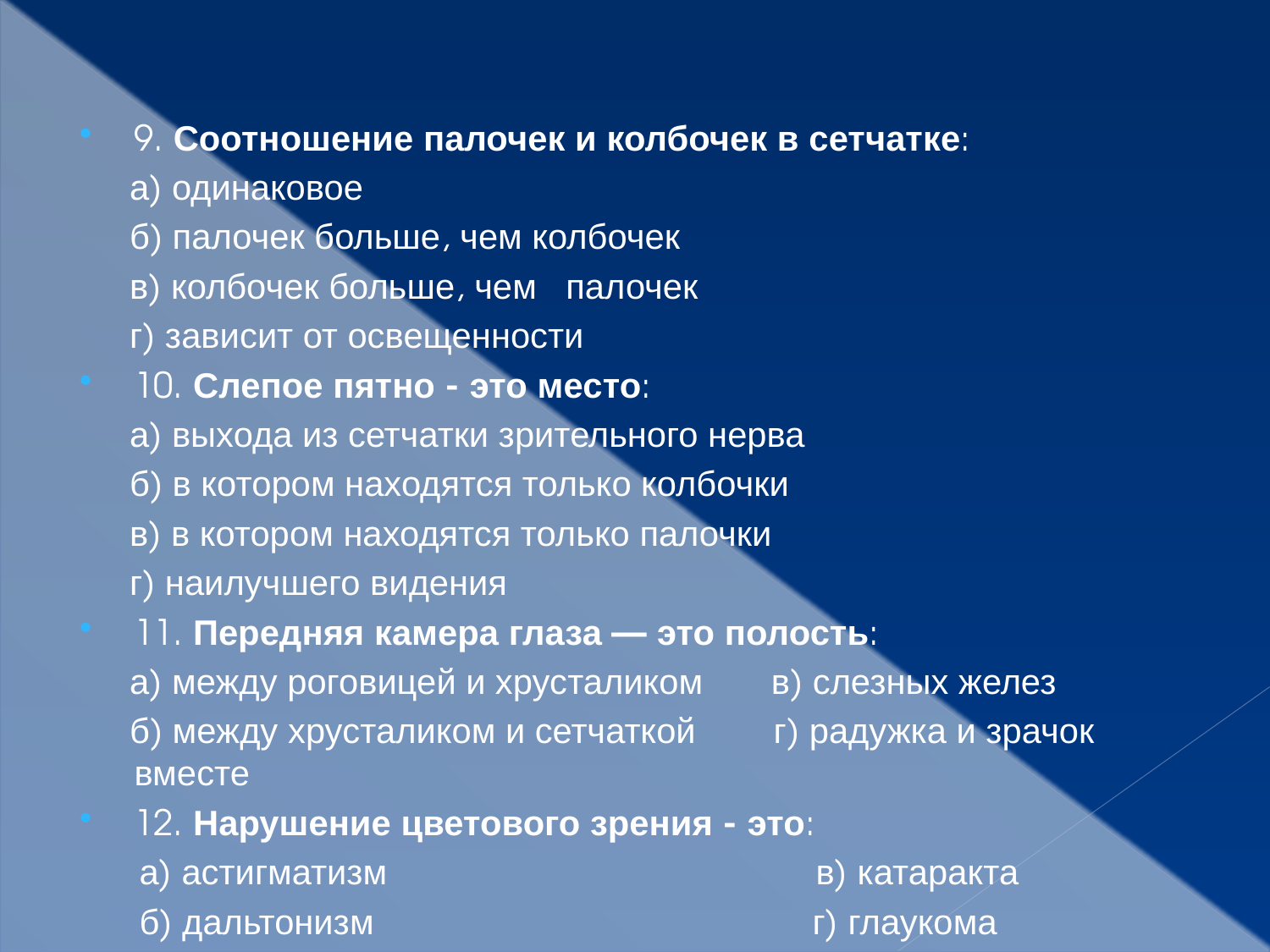

9. Соотношение палочек и колбочек в сетчатке:
     а) одинаковое
     б) палочек больше, чем колбочек
     в) колбочек больше, чем   палочек
     г) зависит от освещенности
10. Слепое пятно - это место:
     а) выхода из сетчатки зрительного нерва
     б) в котором находятся только колбочки
     в) в котором находятся только палочки
     г) наилучшего видения
11. Передняя камера глаза — это полость:
     а) между роговицей и хрусталиком       в) слезных желез
     б) между хрусталиком и сетчаткой        г) радужка и зрачок вместе
12. Нарушение цветового зрения - это:
      а) астигматизм                                            в) катаракта
      б) дальтонизм                                             г) глаукома